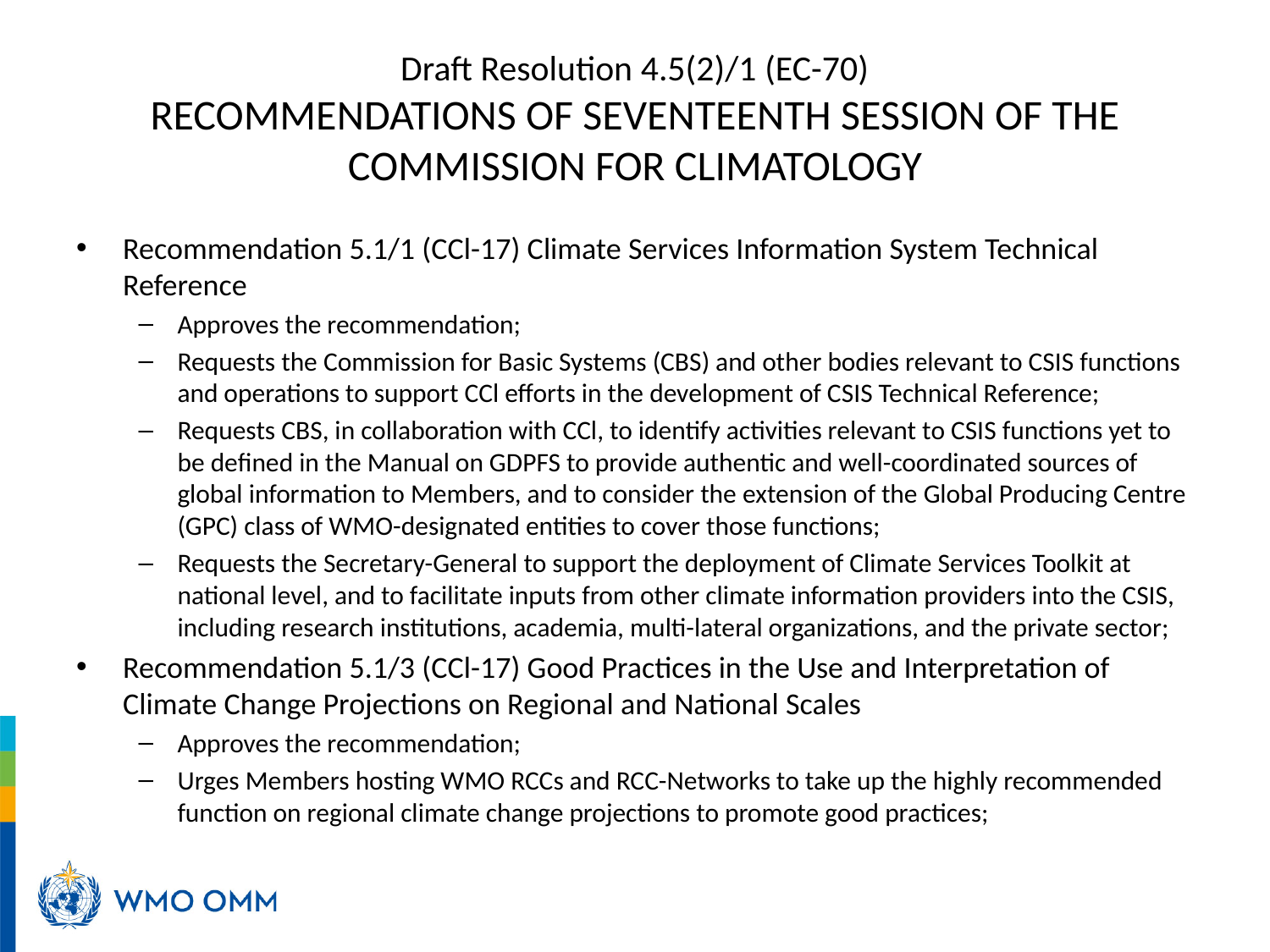

# Draft Resolution 4.5(2)/1 (EC-70) RECOMMENDATIONS OF SEVENTEENTH SESSION OF THE COMMISSION FOR CLIMATOLOGY
Recommendation 5.1/1 (CCl-17) Climate Services Information System Technical Reference
Approves the recommendation;
Requests the Commission for Basic Systems (CBS) and other bodies relevant to CSIS functions and operations to support CCl efforts in the development of CSIS Technical Reference;
Requests CBS, in collaboration with CCl, to identify activities relevant to CSIS functions yet to be defined in the Manual on GDPFS to provide authentic and well-coordinated sources of global information to Members, and to consider the extension of the Global Producing Centre (GPC) class of WMO-designated entities to cover those functions;
Requests the Secretary-General to support the deployment of Climate Services Toolkit at national level, and to facilitate inputs from other climate information providers into the CSIS, including research institutions, academia, multi-lateral organizations, and the private sector;
Recommendation 5.1/3 (CCl-17) Good Practices in the Use and Interpretation of Climate Change Projections on Regional and National Scales
Approves the recommendation;
Urges Members hosting WMO RCCs and RCC-Networks to take up the highly recommended function on regional climate change projections to promote good practices;